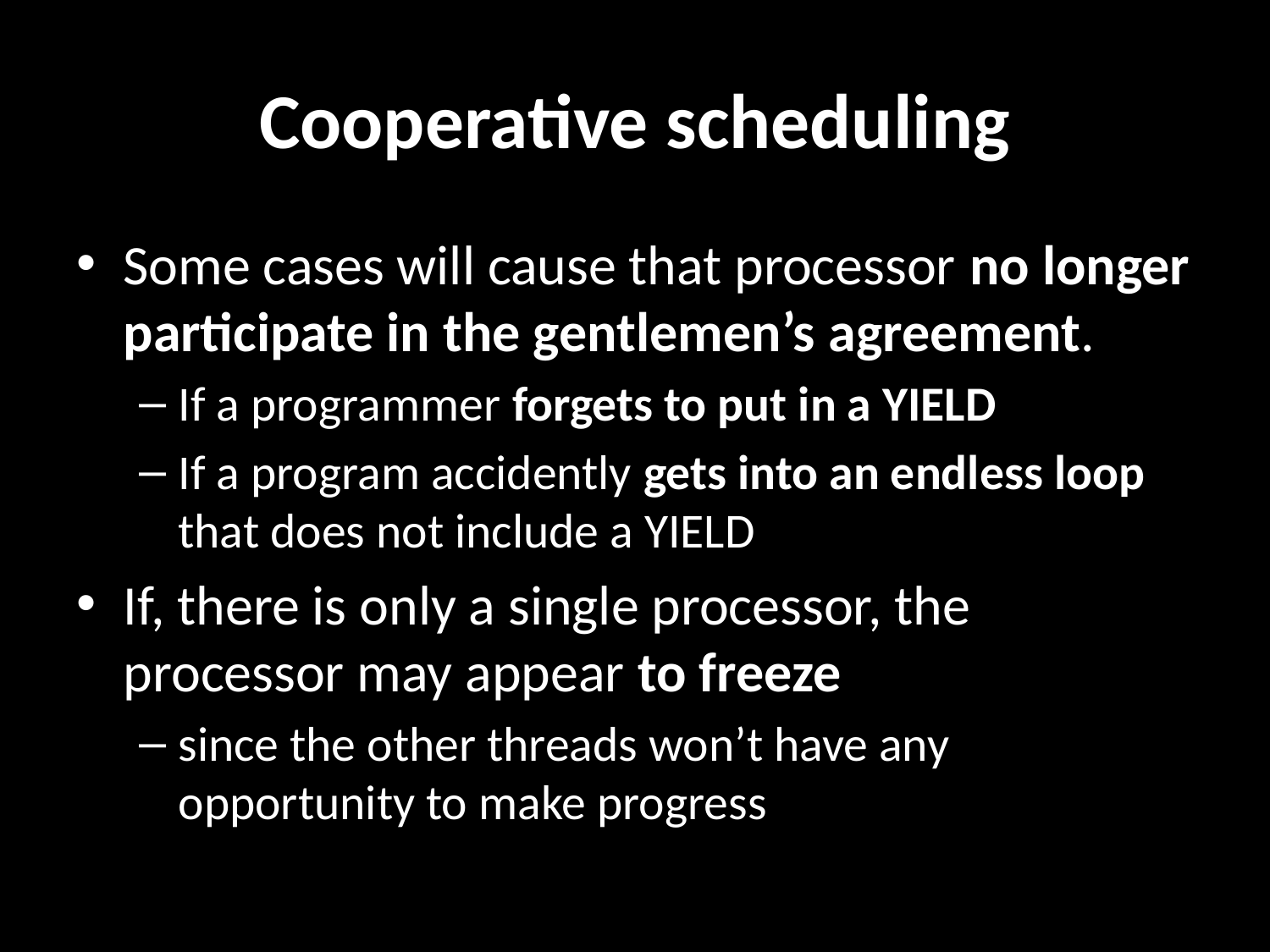

# Cooperative scheduling
Some cases will cause that processor no longer participate in the gentlemen’s agreement.
If a programmer forgets to put in a YIELD
If a program accidently gets into an endless loop that does not include a YIELD
If, there is only a single processor, the processor may appear to freeze
since the other threads won’t have any opportunity to make progress